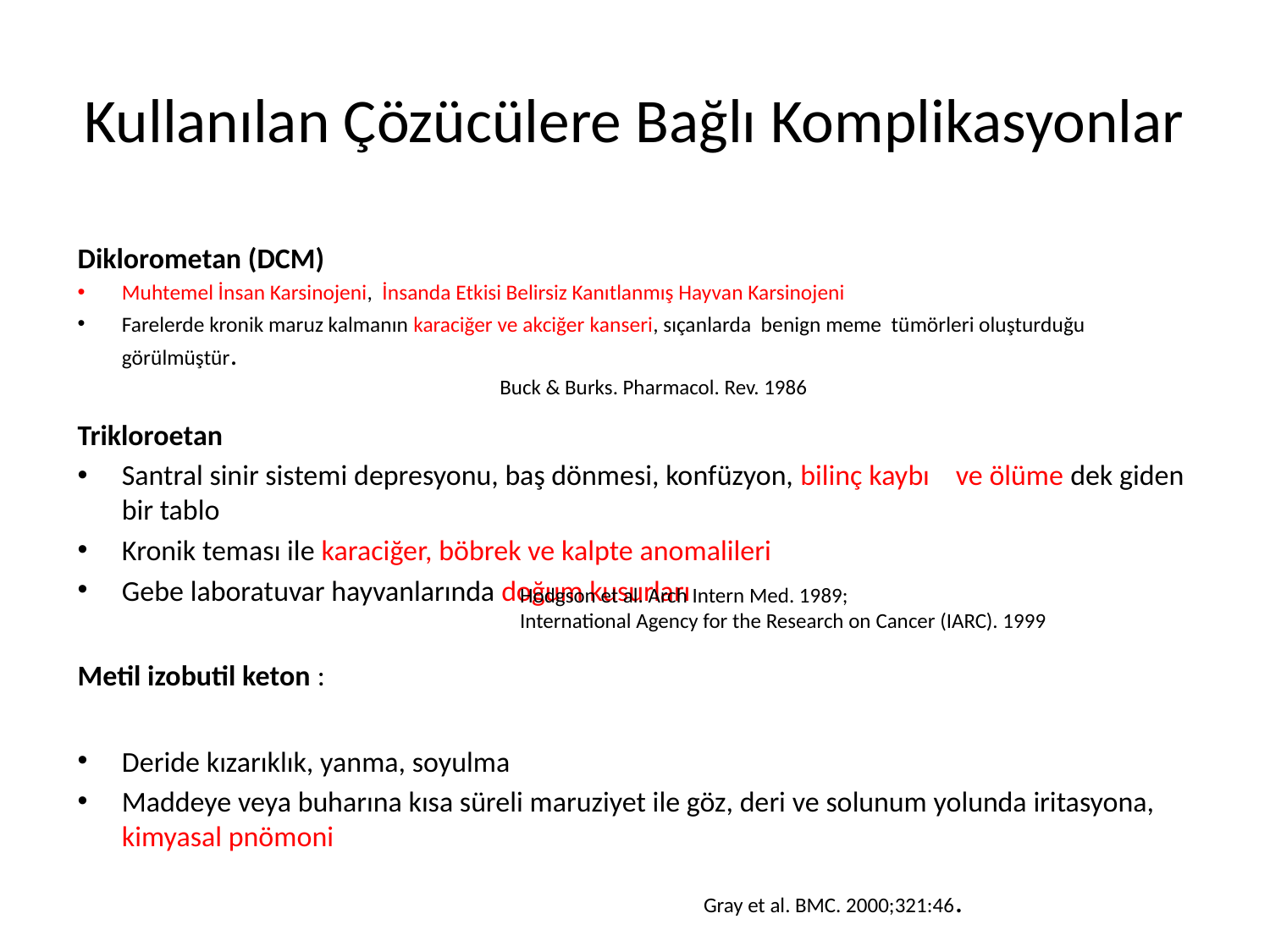

# Kullanılan Çözücülere Bağlı Komplikasyonlar
Diklorometan (DCM)
Muhtemel İnsan Karsinojeni,  İnsanda Etkisi Belirsiz Kanıtlanmış Hayvan Karsinojeni
Farelerde kronik maruz kalmanın karaciğer ve akciğer kanseri, sıçanlarda  benign meme  tümörleri oluşturduğu görülmüştür.

Trikloroetan
Santral sinir sistemi depresyonu, baş dönmesi, konfüzyon, bilinç kaybı    ve ölüme dek giden bir tablo
Kronik teması ile karaciğer, böbrek ve kalpte anomalileri
Gebe laboratuvar hayvanlarında doğum kusurları

Metil izobutil keton :

Deride kızarıklık, yanma, soyulma
Maddeye veya buharına kısa süreli maruziyet ile göz, deri ve solunum yolunda iritasyona, kimyasal pnömoni

Buck & Burks. Pharmacol. Rev. 1986
Hodgson et al. Arch Intern Med. 1989;
International Agency for the Research on Cancer (IARC). 1999
Gray et al. BMC. 2000;321:46.